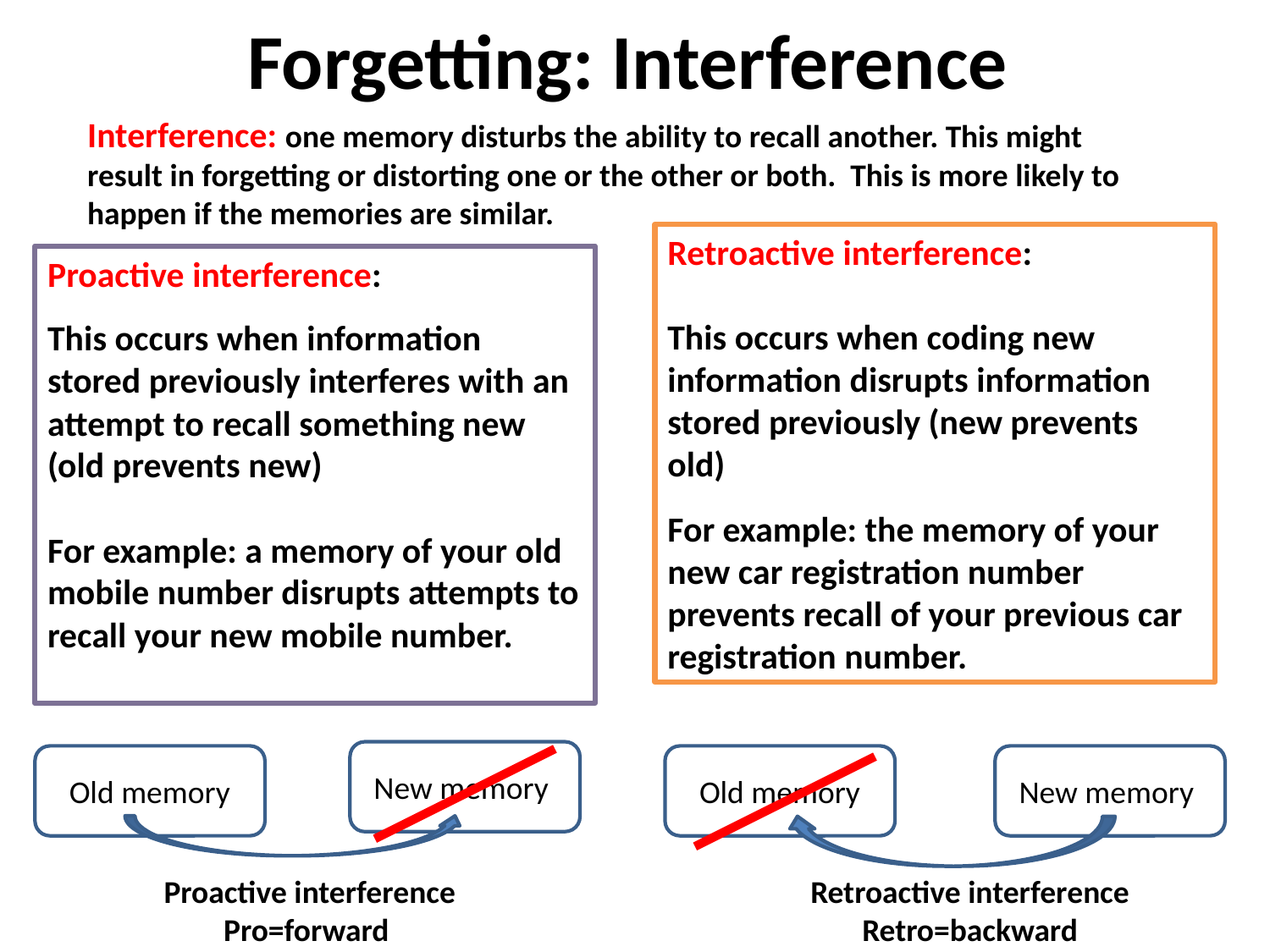

# Forgetting: Interference
Interference: one memory disturbs the ability to recall another. This might result in forgetting or distorting one or the other or both.  This is more likely to happen if the memories are similar.
Retroactive interference:

This occurs when coding new information disrupts information stored previously (new prevents old)

For example: the memory of your new car registration number prevents recall of your previous car registration number.
Proactive interference:

This occurs when information stored previously interferes with an attempt to recall something new (old prevents new)

For example: a memory of your old mobile number disrupts attempts to recall your new mobile number.

New memory
Old memory
Old memory
New memory

Proactive interference
Pro=forward
Retroactive interference
Retro=backward